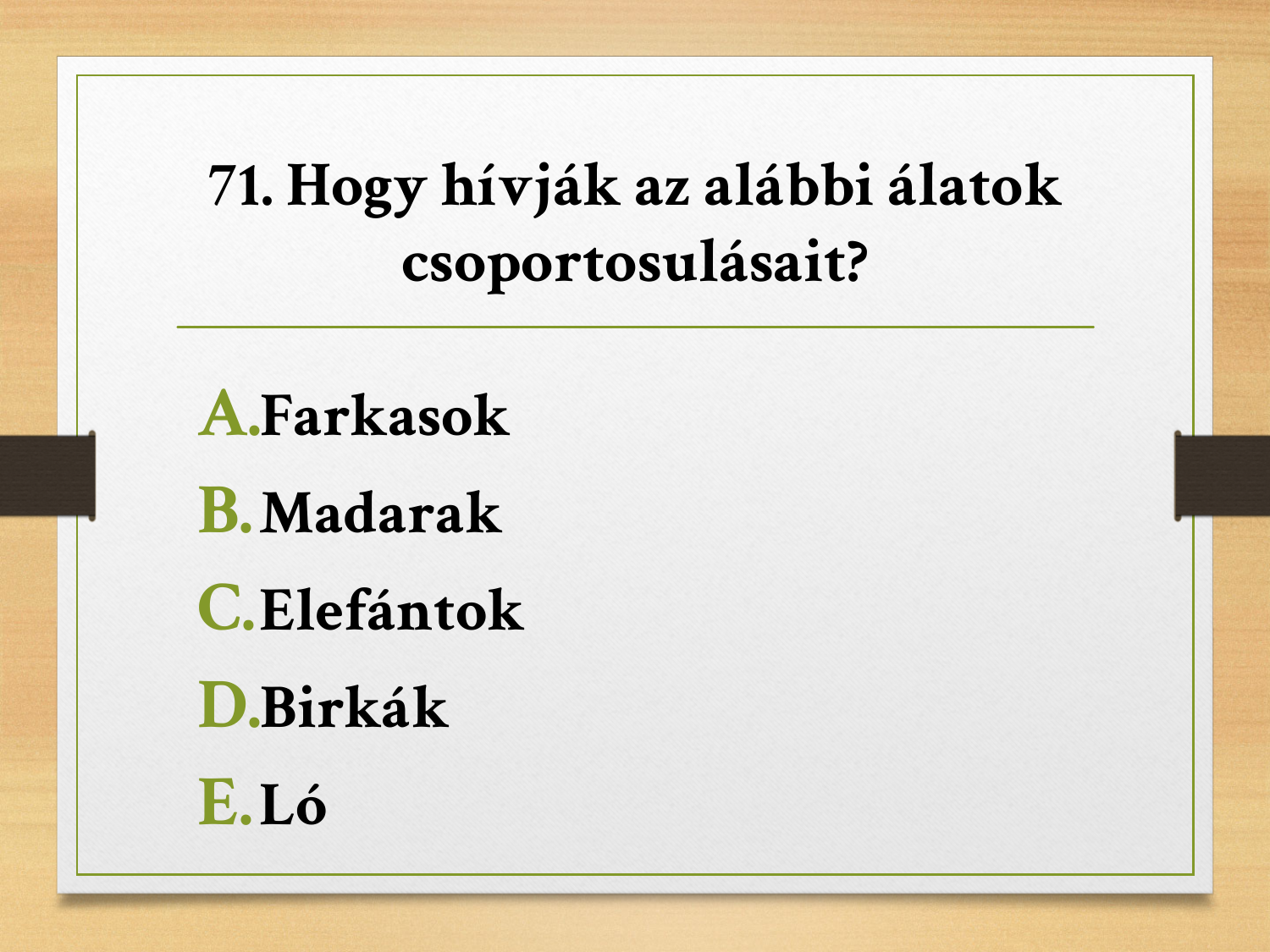

# 71. Hogy hívják az alábbi álatok csoportosulásait?
Farkasok
Madarak
Elefántok
Birkák
Ló